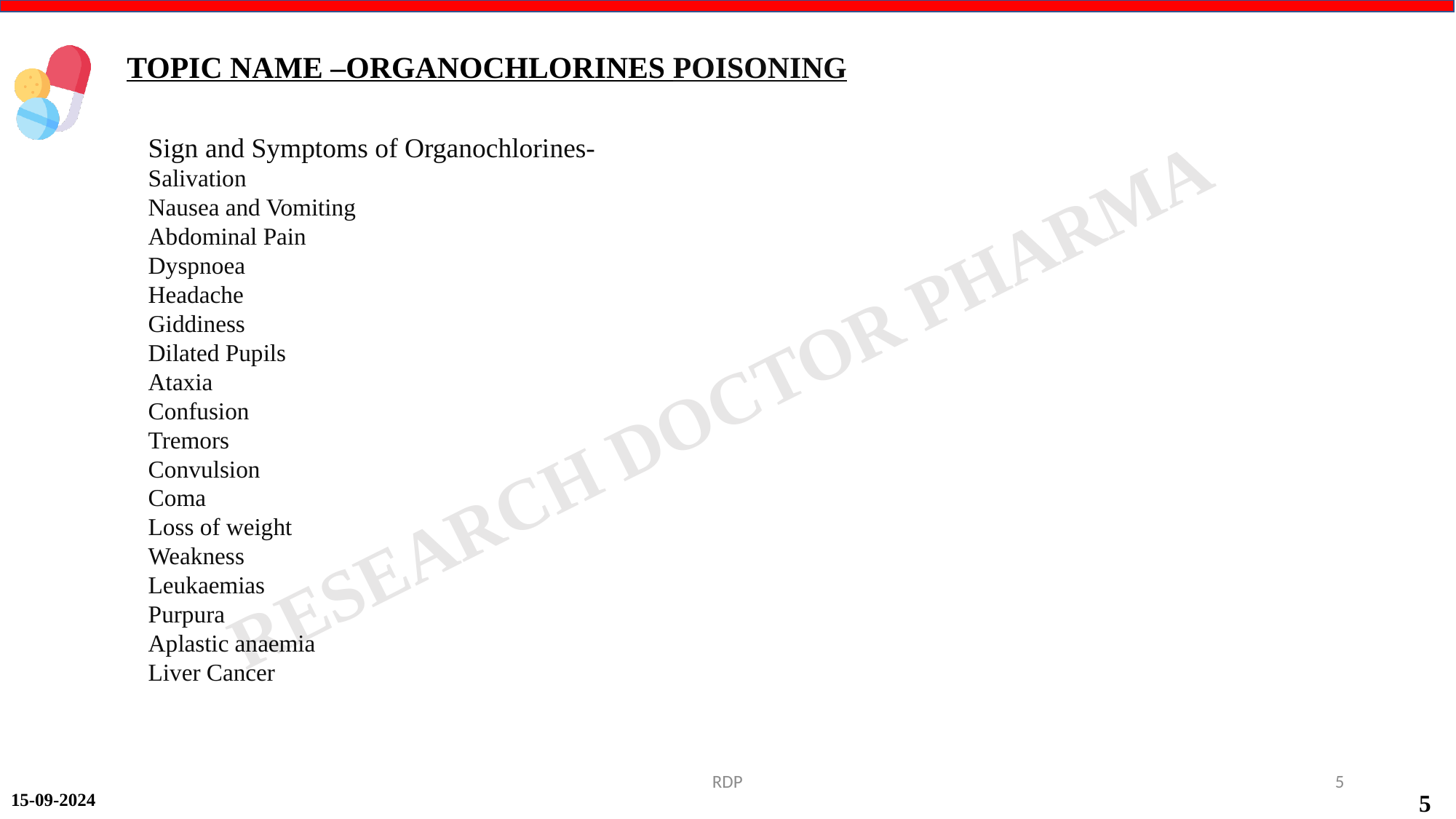

TOPIC NAME –ORGANOCHLORINES POISONING

Sign and Symptoms of Organochlorines-
Salivation
Nausea and Vomiting
Abdominal Pain
Dyspnoea
Headache
Giddiness
Dilated Pupils
Ataxia
Confusion
Tremors
Convulsion
Coma
Loss of weight
Weakness
Leukaemias
Purpura
Aplastic anaemia
Liver Cancer

RDP
5
15-09-2024
5